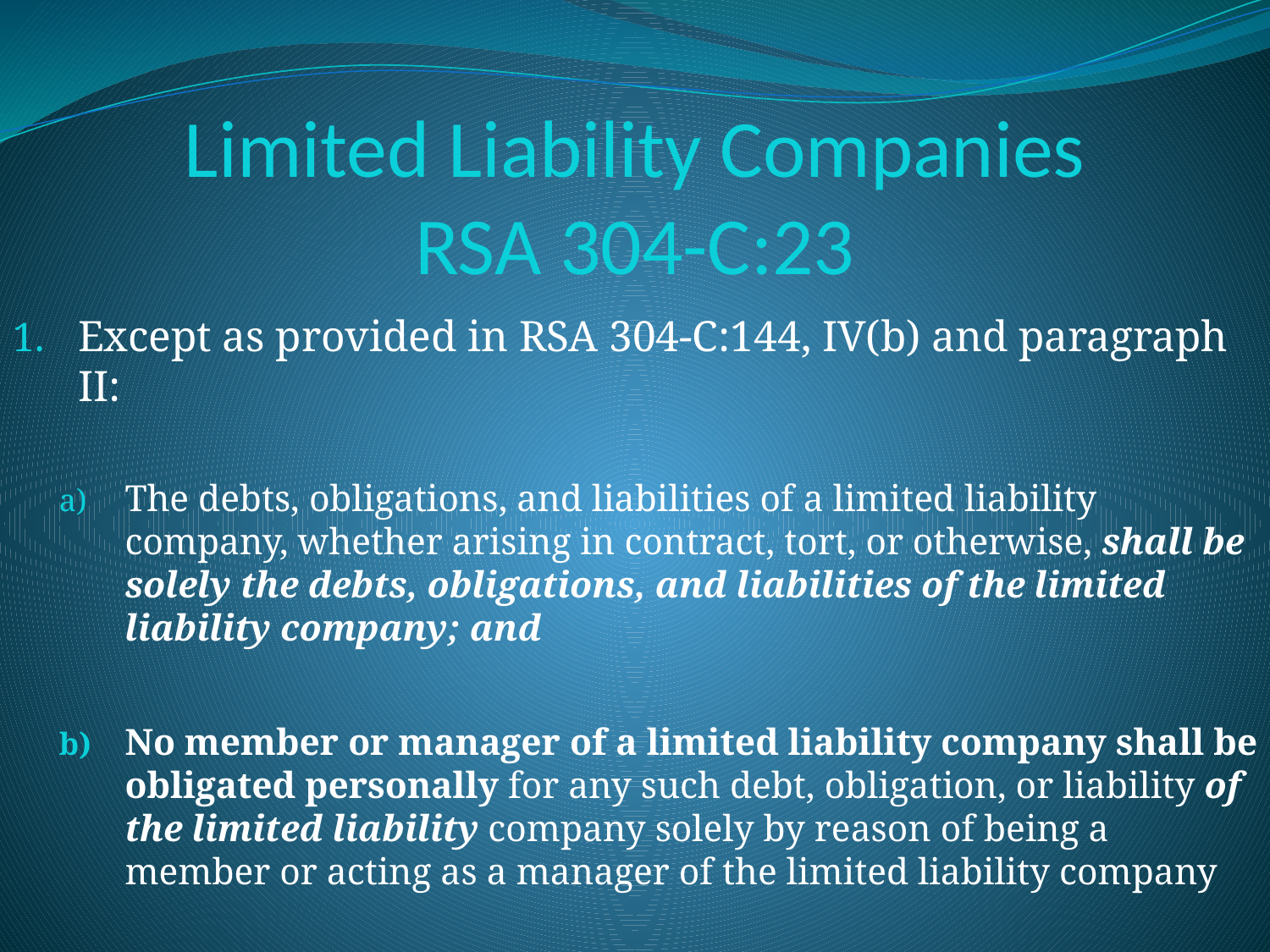

# Limited Liability Companies RSA 304-C:23
Except as provided in RSA 304-C:144, IV(b) and paragraph II:

The debts, obligations, and liabilities of a limited liability company, whether arising in contract, tort, or otherwise, shall be solely the debts, obligations, and liabilities of the limited liability company; and

No member or manager of a limited liability company shall be obligated personally for any such debt, obligation, or liability of the limited liability company solely by reason of being a member or acting as a manager of the limited liability company